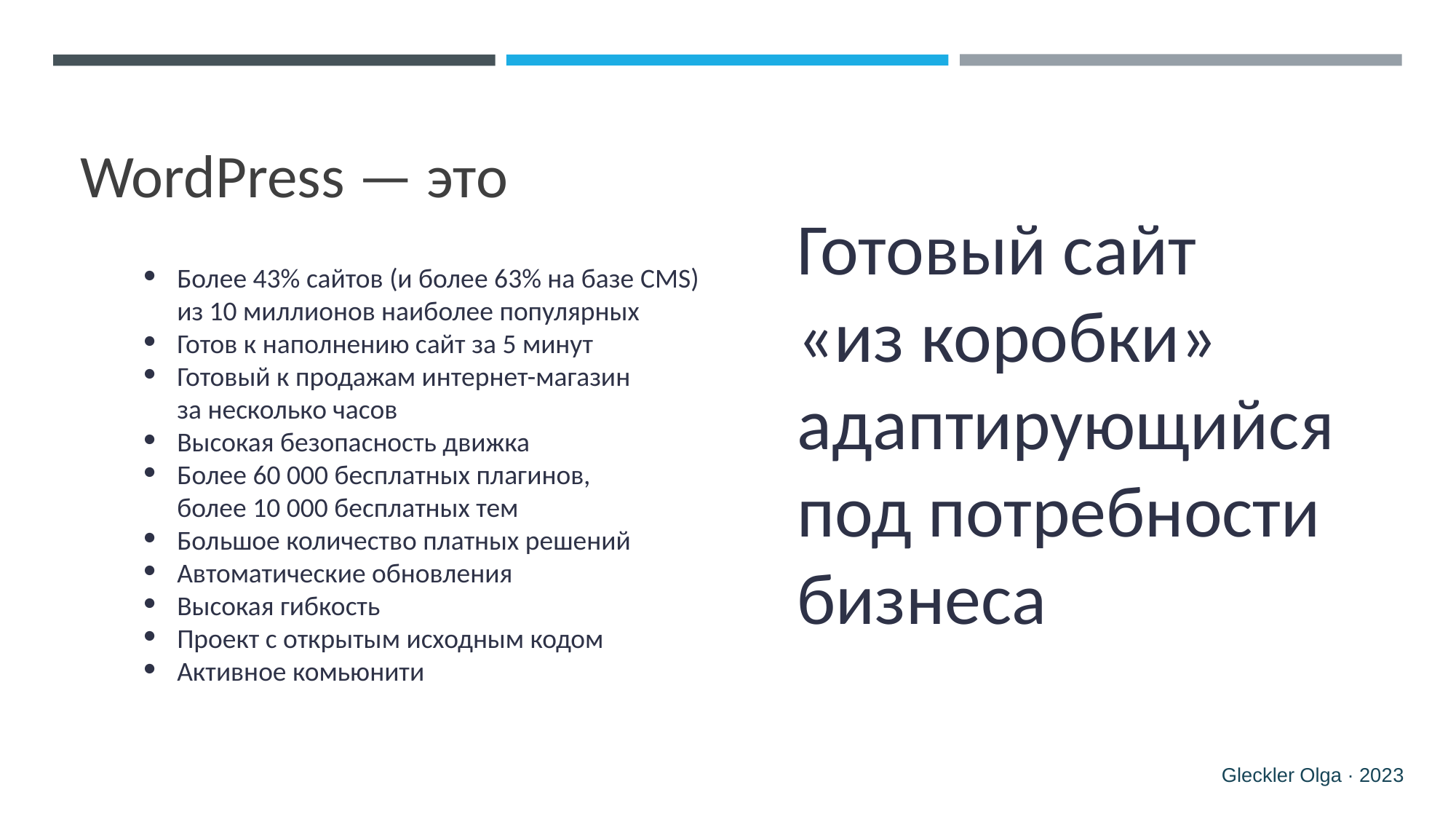

# WordPress — это
Готовый сайт
«из коробки» адаптирующийся
под потребности
бизнеса
Более 43% сайтов (и более 63% на базе CMS) из 10 миллионов наиболее популярных
Готов к наполнению сайт за 5 минут
Готовый к продажам интернет-магазин
за несколько часов
Высокая безопасность движка
Более 60 000 бесплатных плагинов,
более 10 000 бесплатных тем
Большое количество платных решений
Автоматические обновления
Высокая гибкость
Проект с открытым исходным кодом
Активное комьюнити

Gleckler Olga · 2023